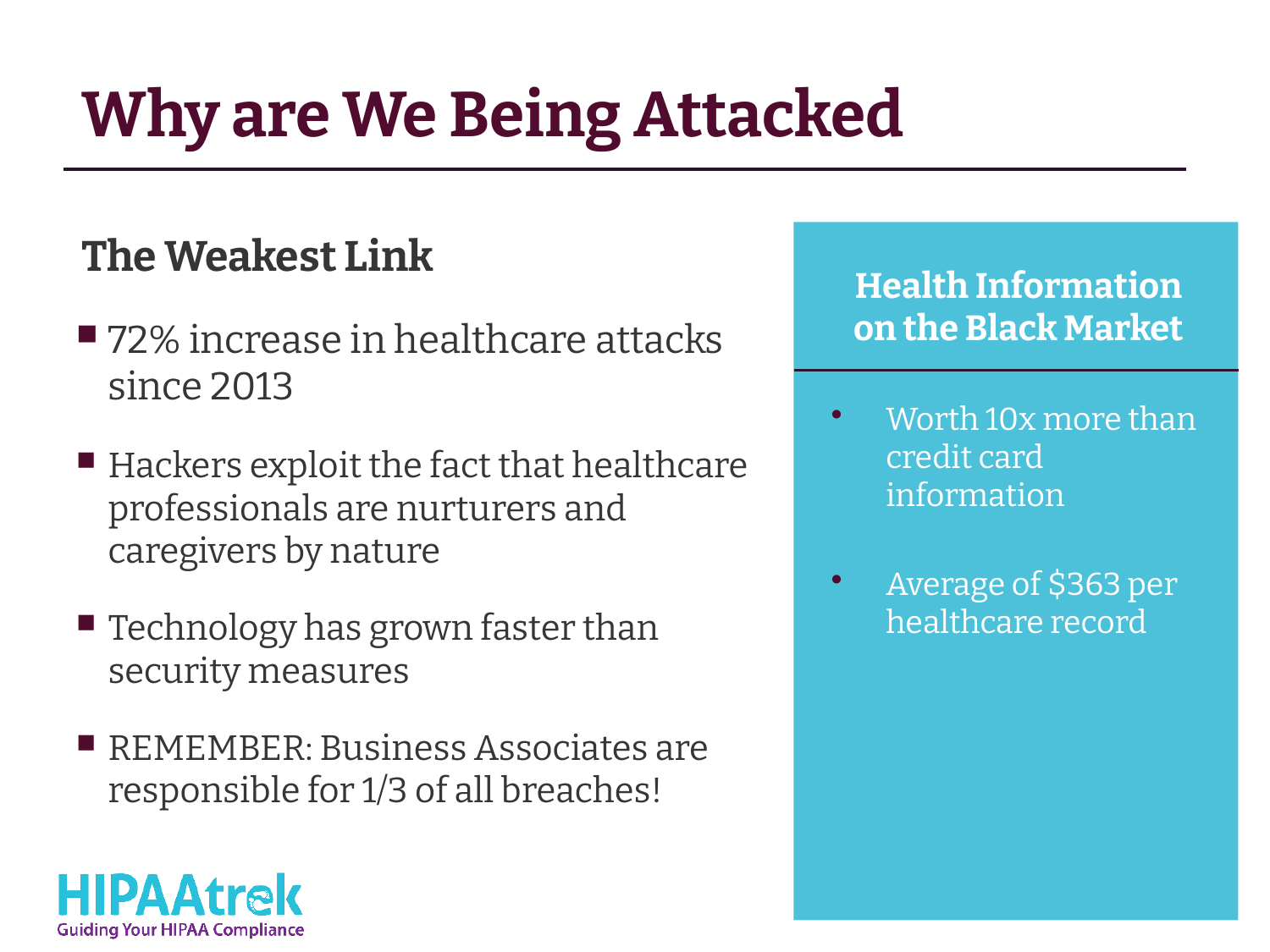

# Why are We Being Attacked
The Weakest Link
72% increase in healthcare attacks since 2013
Hackers exploit the fact that healthcare professionals are nurturers and caregivers by nature
Technology has grown faster than security measures
REMEMBER: Business Associates are responsible for 1/3 of all breaches!

Health Information on the Black Market

Worth 10x more than credit card information

Average of $363 per healthcare record